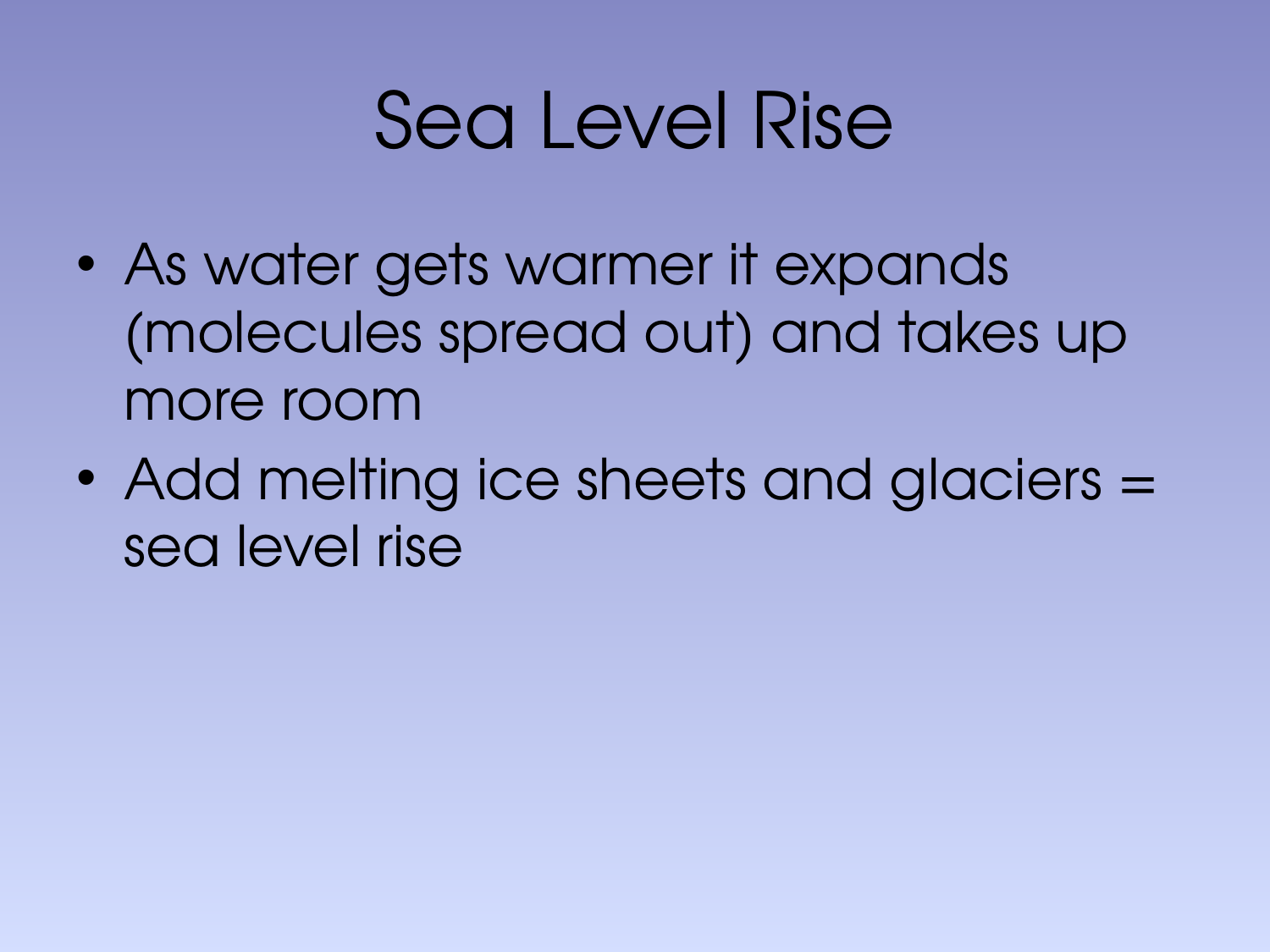

# Sea Level Rise
As water gets warmer it expands (molecules spread out) and takes up more room
Add melting ice sheets and glaciers = sea level rise